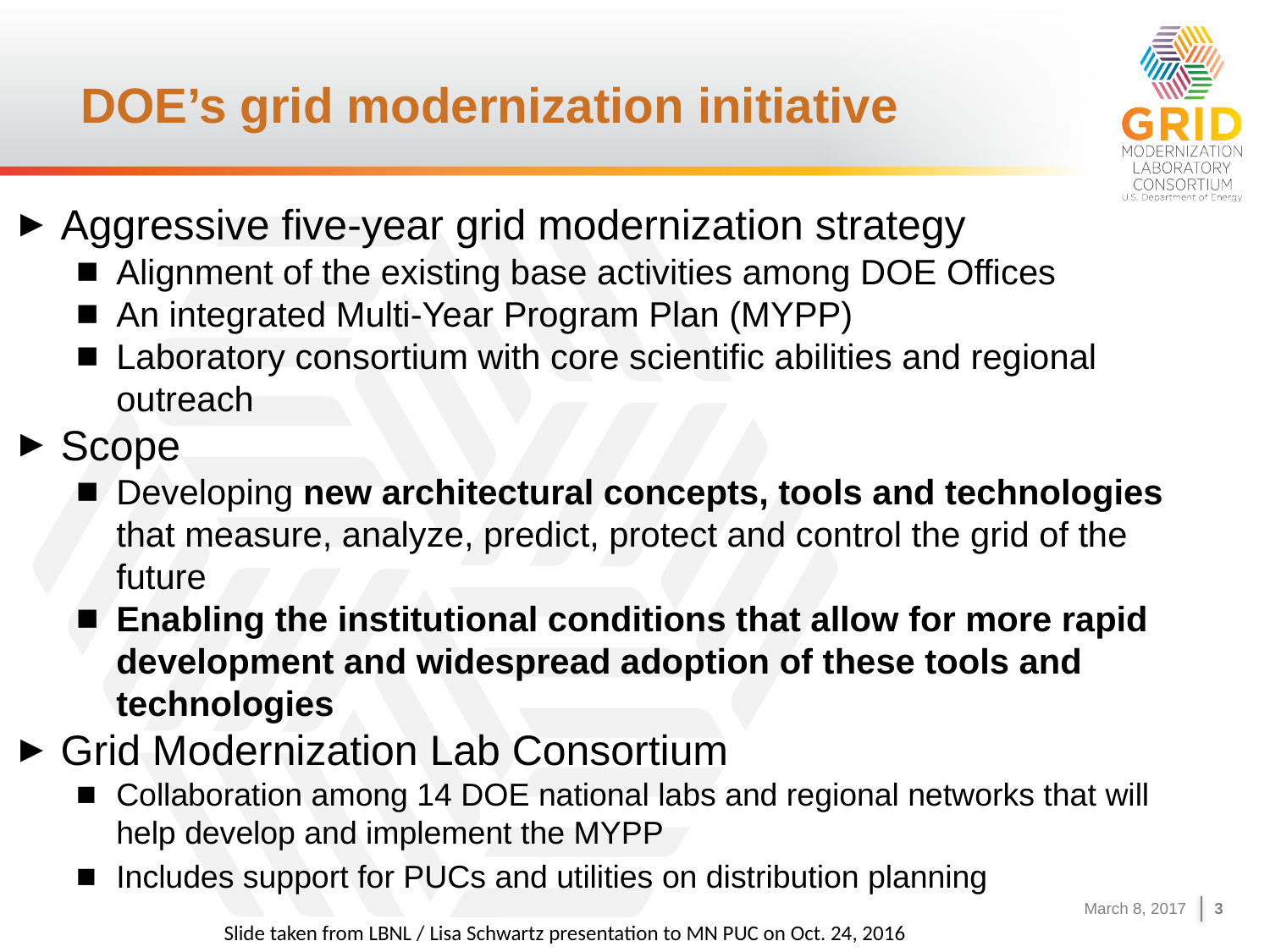

# DOE’s grid modernization initiative
Aggressive five-year grid modernization strategy
Alignment of the existing base activities among DOE Offices
An integrated Multi-Year Program Plan (MYPP)
Laboratory consortium with core scientific abilities and regional outreach
Scope
Developing new architectural concepts, tools and technologies that measure, analyze, predict, protect and control the grid of the future
Enabling the institutional conditions that allow for more rapid development and widespread adoption of these tools and technologies
Grid Modernization Lab Consortium
Collaboration among 14 DOE national labs and regional networks that will help develop and implement the MYPP
Includes support for PUCs and utilities on distribution planning

Slide taken from LBNL / Lisa Schwartz presentation to MN PUC on Oct. 24, 2016